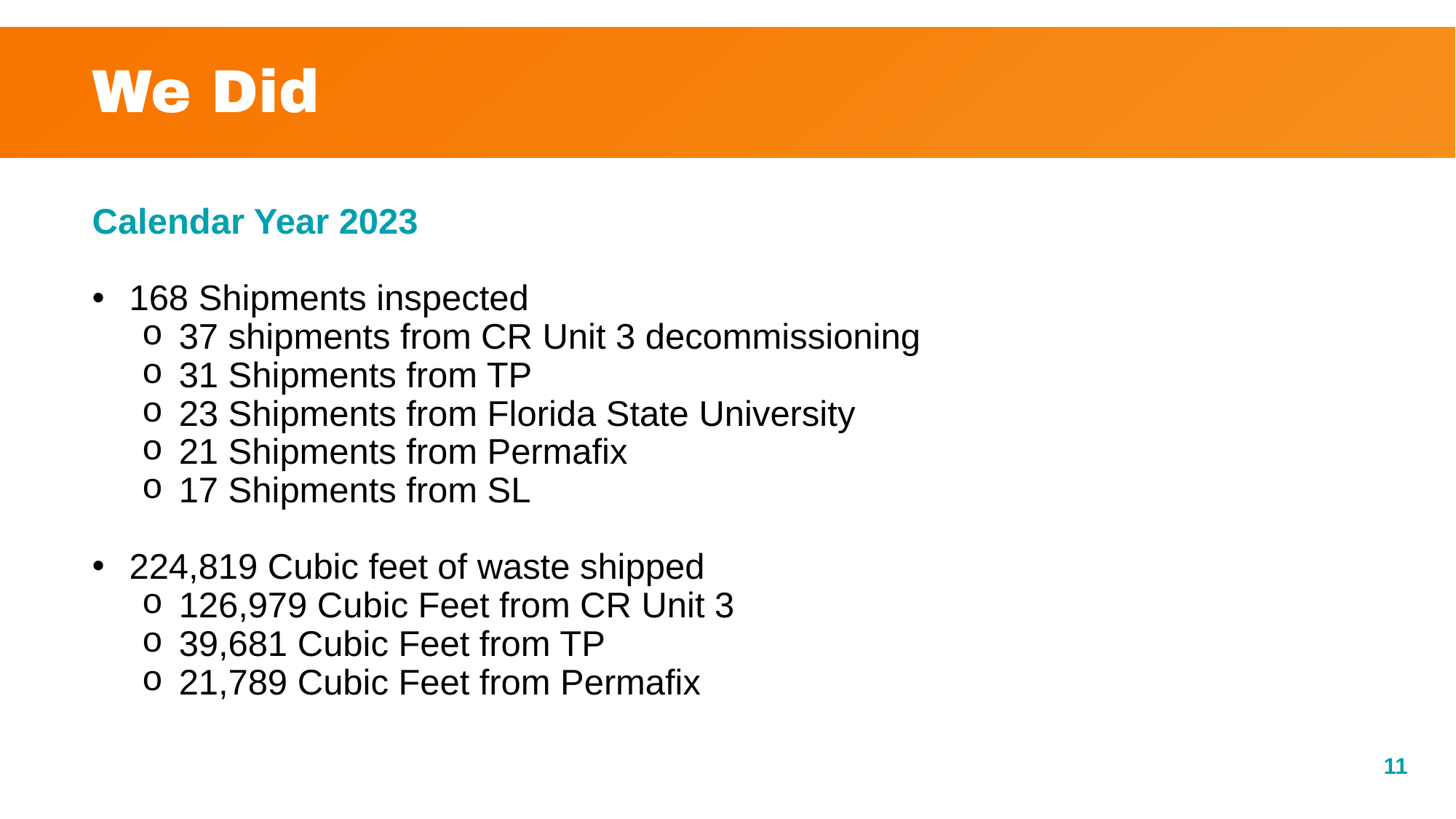

# We Did
Calendar Year 2023

168 Shipments inspected
37 shipments from CR Unit 3 decommissioning
31 Shipments from TP
23 Shipments from Florida State University
21 Shipments from Permafix
17 Shipments from SL
224,819 Cubic feet of waste shipped
126,979 Cubic Feet from CR Unit 3
39,681 Cubic Feet from TP
21,789 Cubic Feet from Permafix